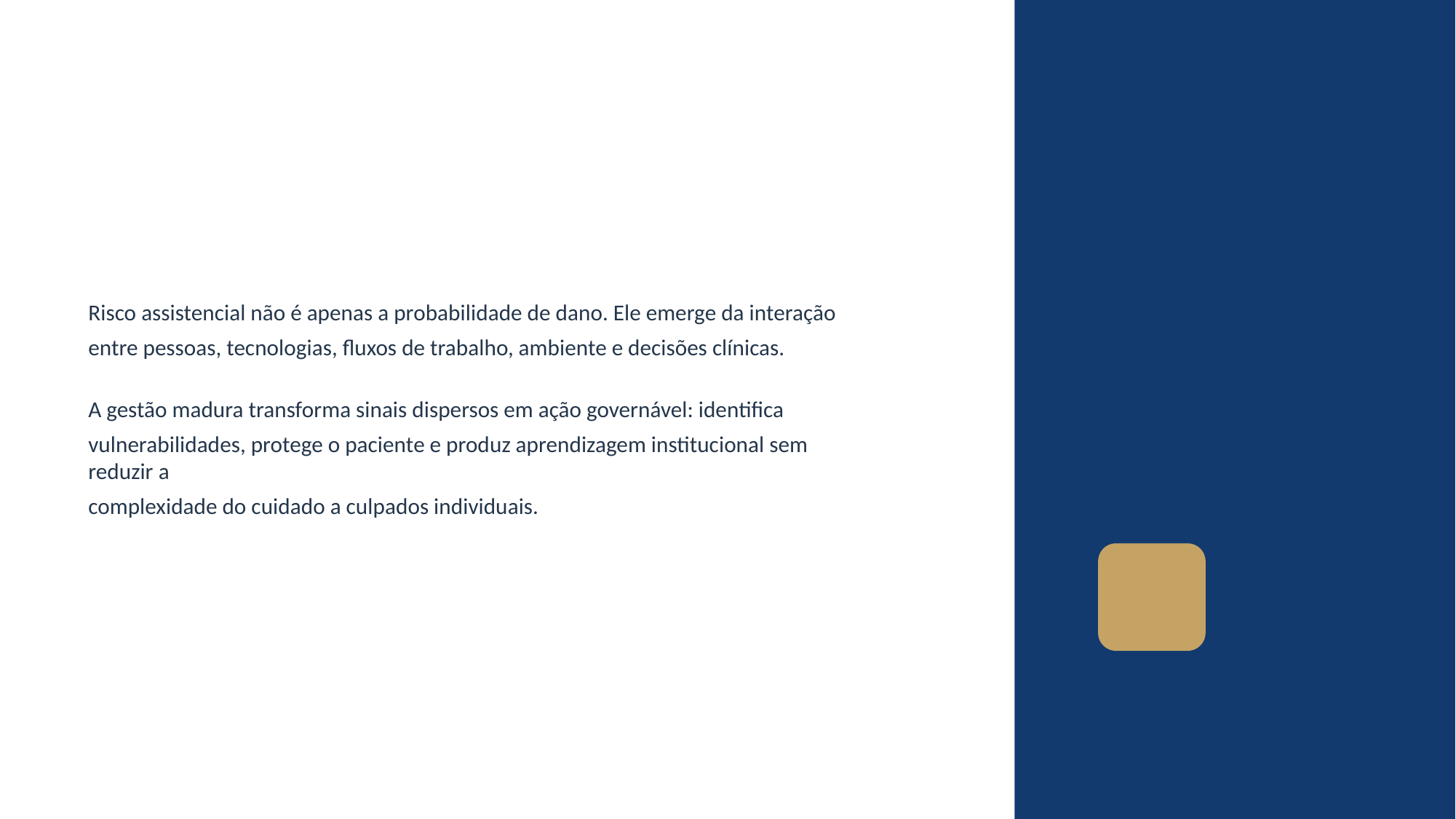

Risco assistencial não é apenas a probabilidade de dano. Ele emerge da interação
entre pessoas, tecnologias, fluxos de trabalho, ambiente e decisões clínicas.

A gestão madura transforma sinais dispersos em ação governável: identifica
vulnerabilidades, protege o paciente e produz aprendizagem institucional sem reduzir a
complexidade do cuidado a culpados individuais.